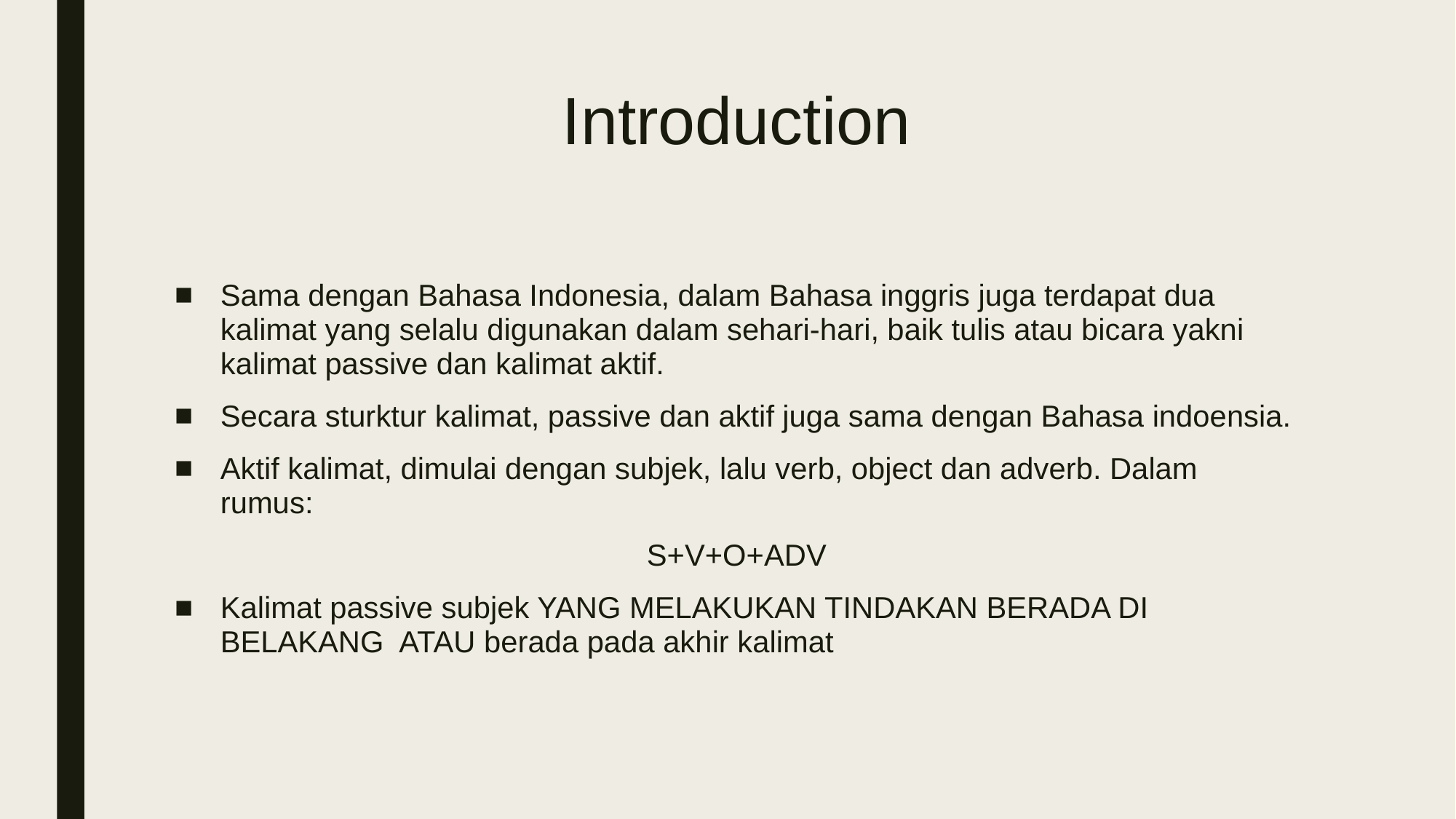

# Introduction
Sama dengan Bahasa Indonesia, dalam Bahasa inggris juga terdapat dua kalimat yang selalu digunakan dalam sehari-hari, baik tulis atau bicara yakni kalimat passive dan kalimat aktif.
Secara sturktur kalimat, passive dan aktif juga sama dengan Bahasa indoensia.
Aktif kalimat, dimulai dengan subjek, lalu verb, object dan adverb. Dalam rumus:
S+V+O+ADV
Kalimat passive subjek YANG MELAKUKAN TINDAKAN BERADA DI BELAKANG  ATAU berada pada akhir kalimat